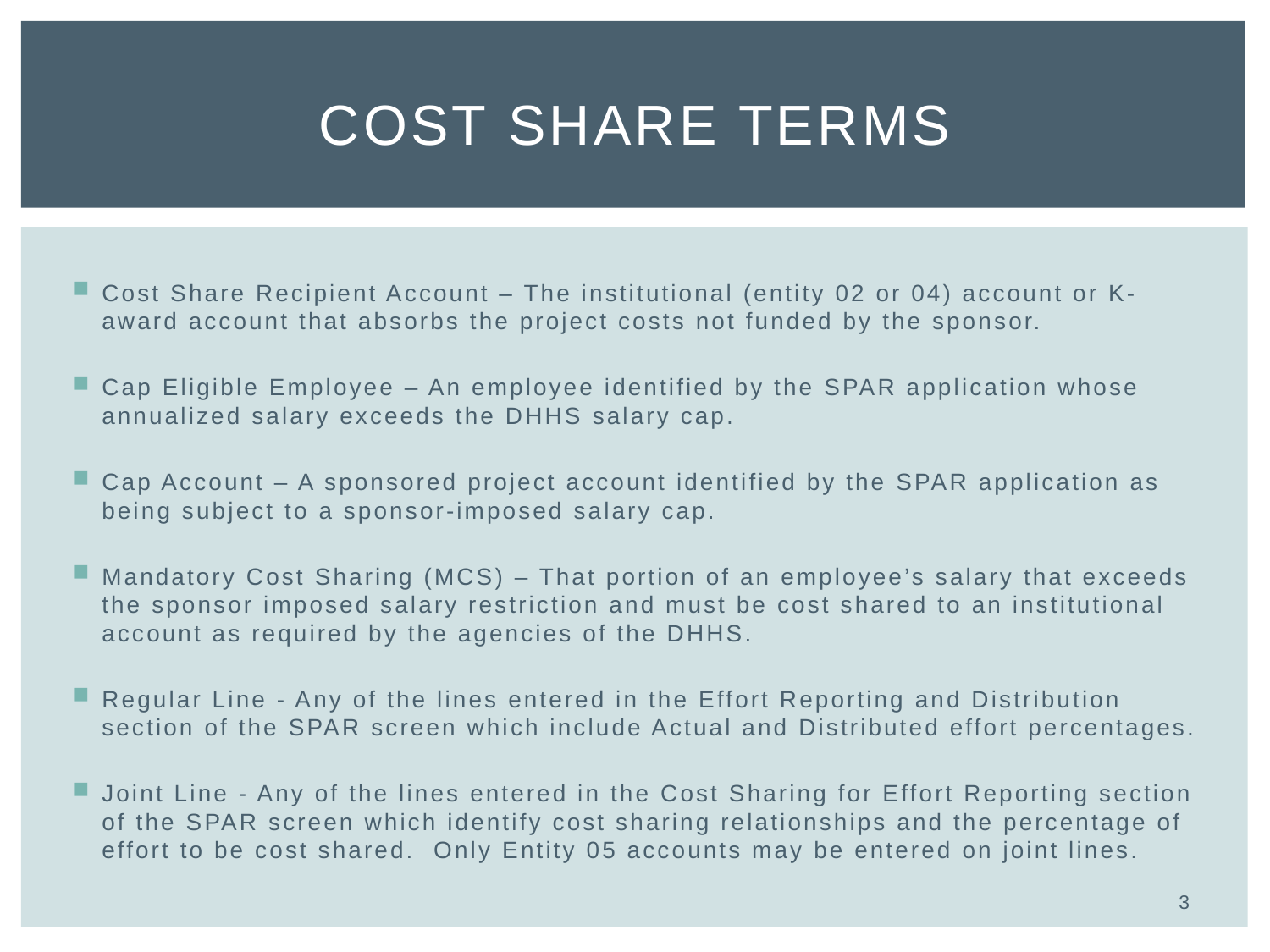

# Cost Share terms

Cost Share Recipient Account – The institutional (entity 02 or 04) account or K-award account that absorbs the project costs not funded by the sponsor.

Cap Eligible Employee – An employee identified by the SPAR application whose annualized salary exceeds the DHHS salary cap.

Cap Account – A sponsored project account identified by the SPAR application as being subject to a sponsor-imposed salary cap.

Mandatory Cost Sharing (MCS) – That portion of an employee’s salary that exceeds the sponsor imposed salary restriction and must be cost shared to an institutional account as required by the agencies of the DHHS.

Regular Line - Any of the lines entered in the Effort Reporting and Distribution section of the SPAR screen which include Actual and Distributed effort percentages.

Joint Line - Any of the lines entered in the Cost Sharing for Effort Reporting section of the SPAR screen which identify cost sharing relationships and the percentage of effort to be cost shared.  Only Entity 05 accounts may be entered on joint lines.

3